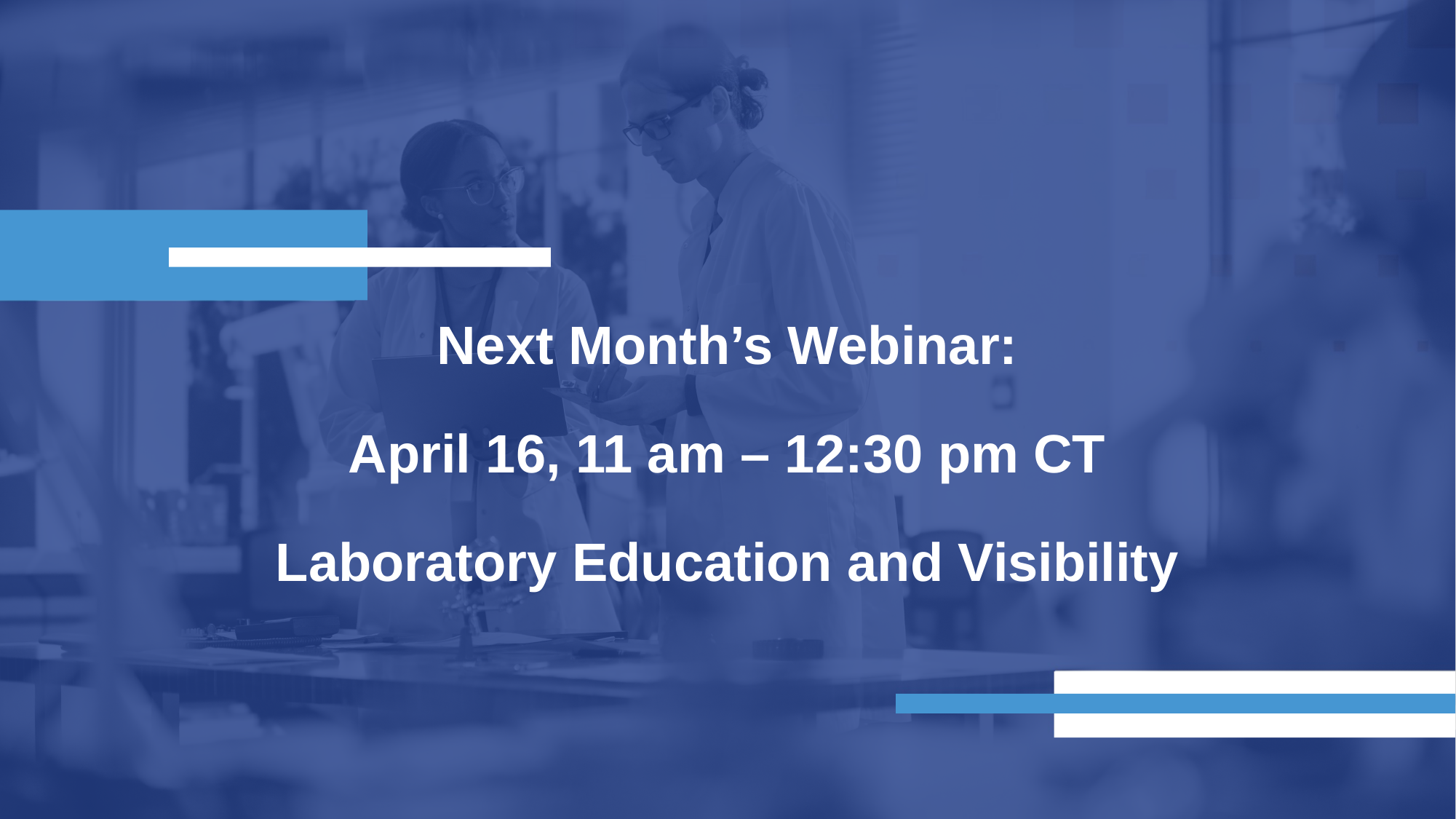

# Next Month’s Webinar: April 16, 11 am – 12:30 pm CT Laboratory Education and Visibility